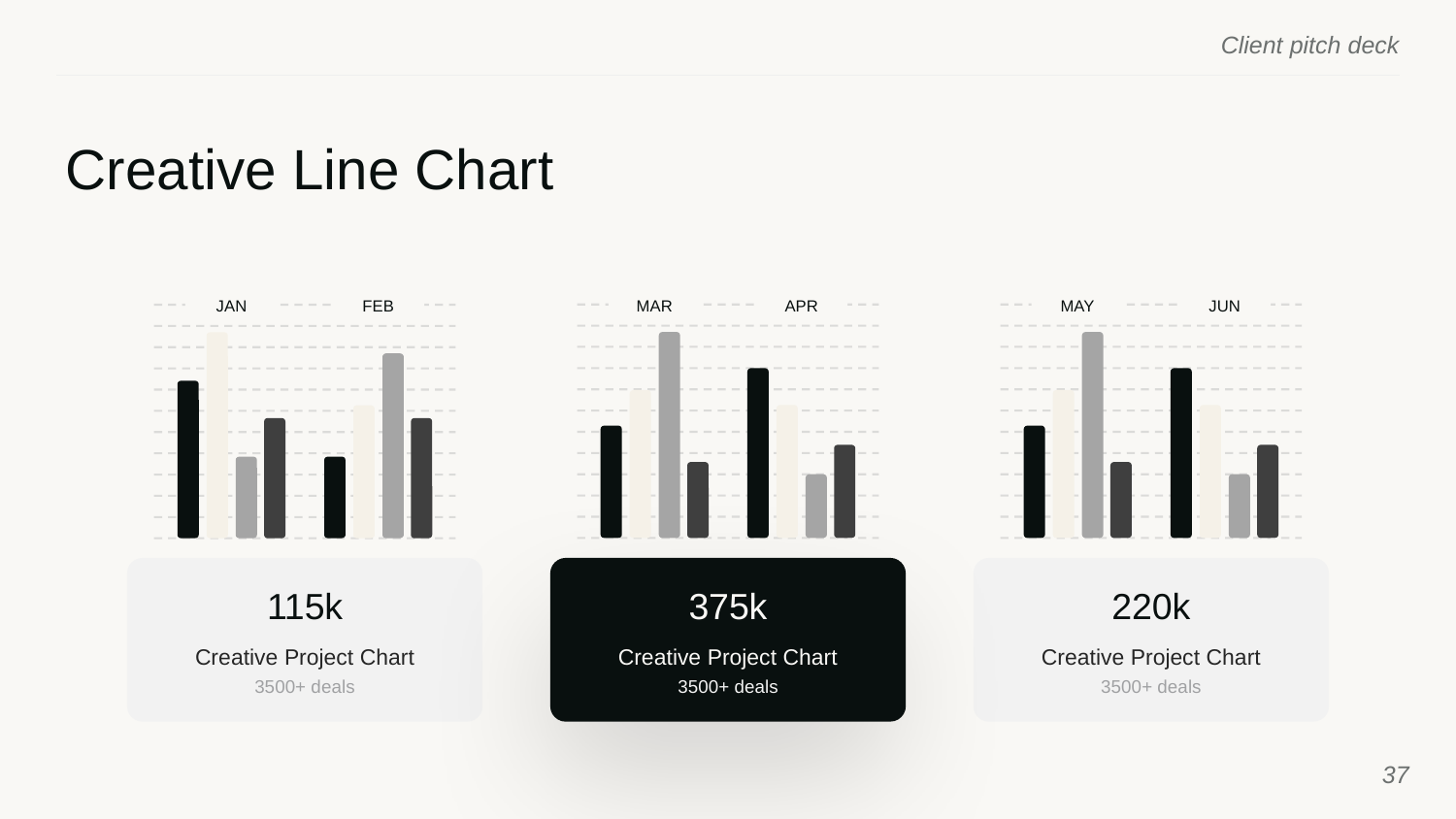

# Creative Line Chart
JAN

FEB

MAR

APR

MAY

JUN

115k
Creative Project Chart
3500+ deals
375k
Creative Project Chart
3500+ deals
220k
Creative Project Chart
3500+ deals
37